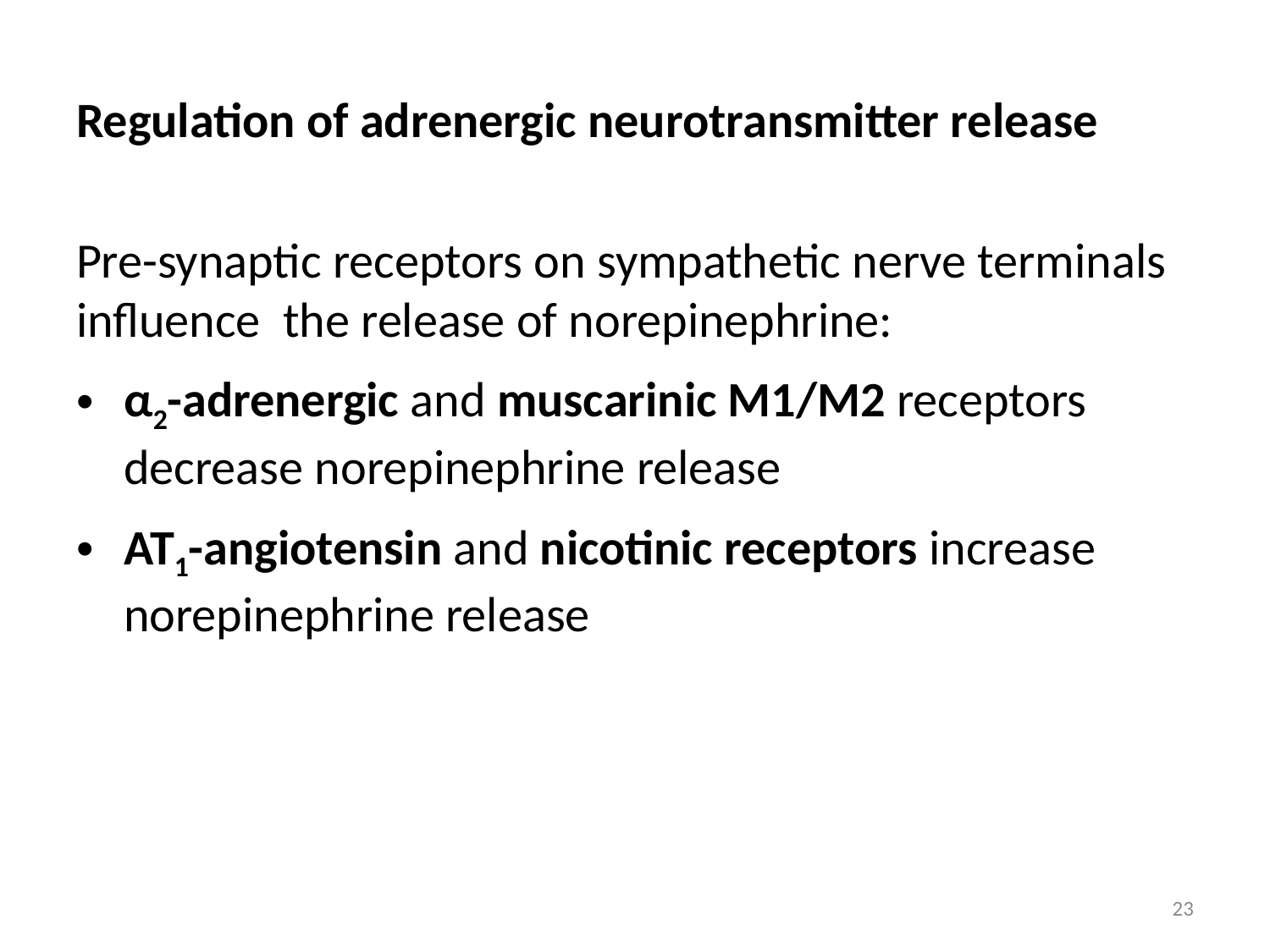

# Regulation of adrenergic neurotransmitter release
Pre-synaptic receptors on sympathetic nerve terminals influence  the release of norepinephrine:
α2-adrenergic and muscarinic M1/M2 receptors decrease norepinephrine release
AT1-angiotensin and nicotinic receptors increase norepinephrine release

23